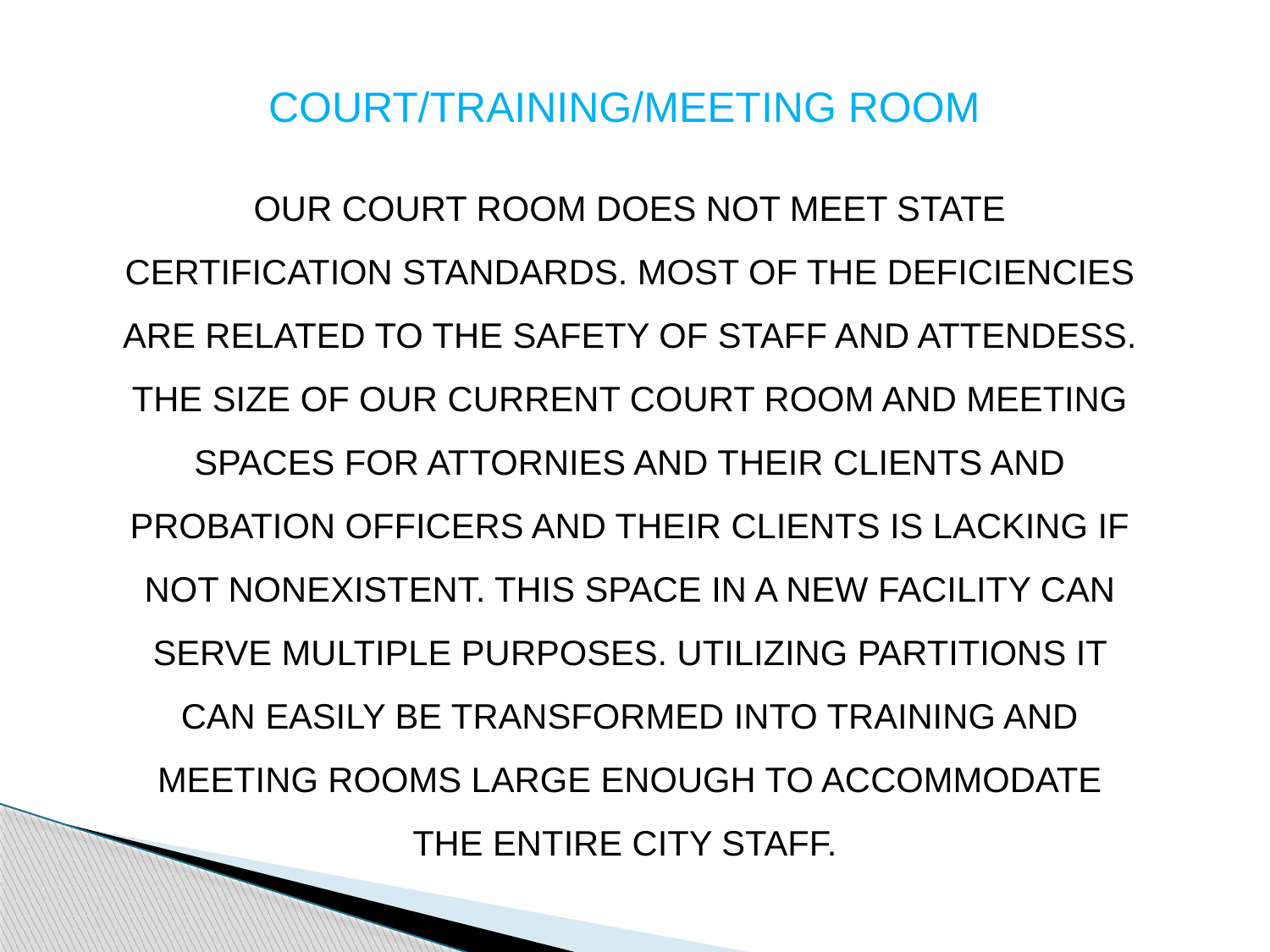

COURT/TRAINING/MEETING ROOM
OUR COURT ROOM DOES NOT MEET STATE CERTIFICATION STANDARDS. MOST OF THE DEFICIENCIES ARE RELATED TO THE SAFETY OF STAFF AND ATTENDESS. THE SIZE OF OUR CURRENT COURT ROOM AND MEETING SPACES FOR ATTORNIES AND THEIR CLIENTS AND PROBATION OFFICERS AND THEIR CLIENTS IS LACKING IF NOT NONEXISTENT. THIS SPACE IN A NEW FACILITY CAN SERVE MULTIPLE PURPOSES. UTILIZING PARTITIONS IT CAN EASILY BE TRANSFORMED INTO TRAINING AND MEETING ROOMS LARGE ENOUGH TO ACCOMMODATE THE ENTIRE CITY STAFF.